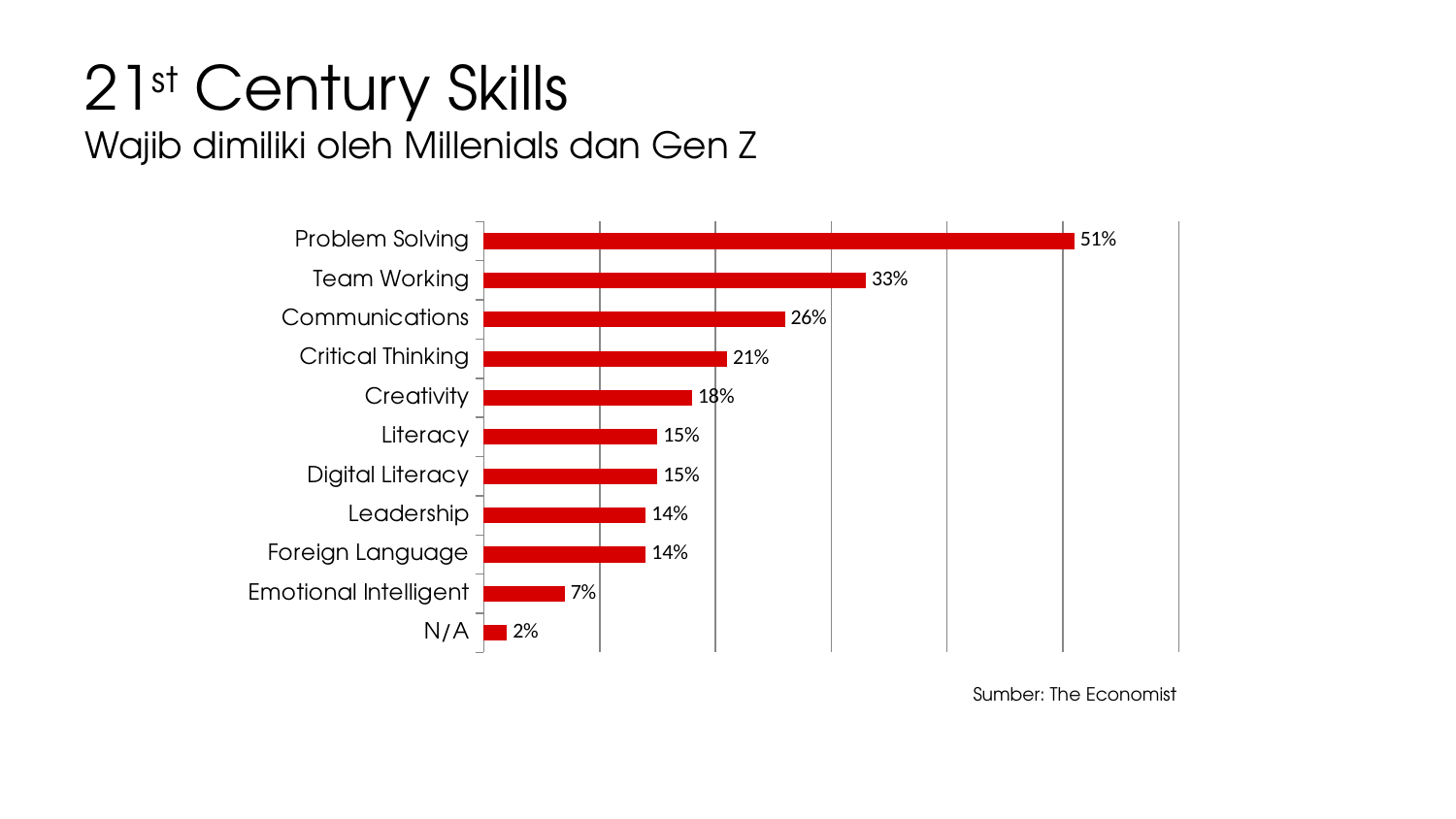

21st Century Skills
Wajib dimiliki oleh Millenials dan Gen Z

### Chart

| Category |  |
|---|---|
| Problem Solving | 0.51 |
| Team Working | 0.33 |
| Communications | 0.26 |
| Critical Thinking | 0.21 |
| Creativity | 0.18 |
| Literacy | 0.15 |
| Digital Literacy | 0.15 |
| Leadership | 0.14 |
| Foreign Language | 0.14 |
| Emotional Intelligent | 0.07 |
| N/A | 0.02 |
Sumber: The Economist